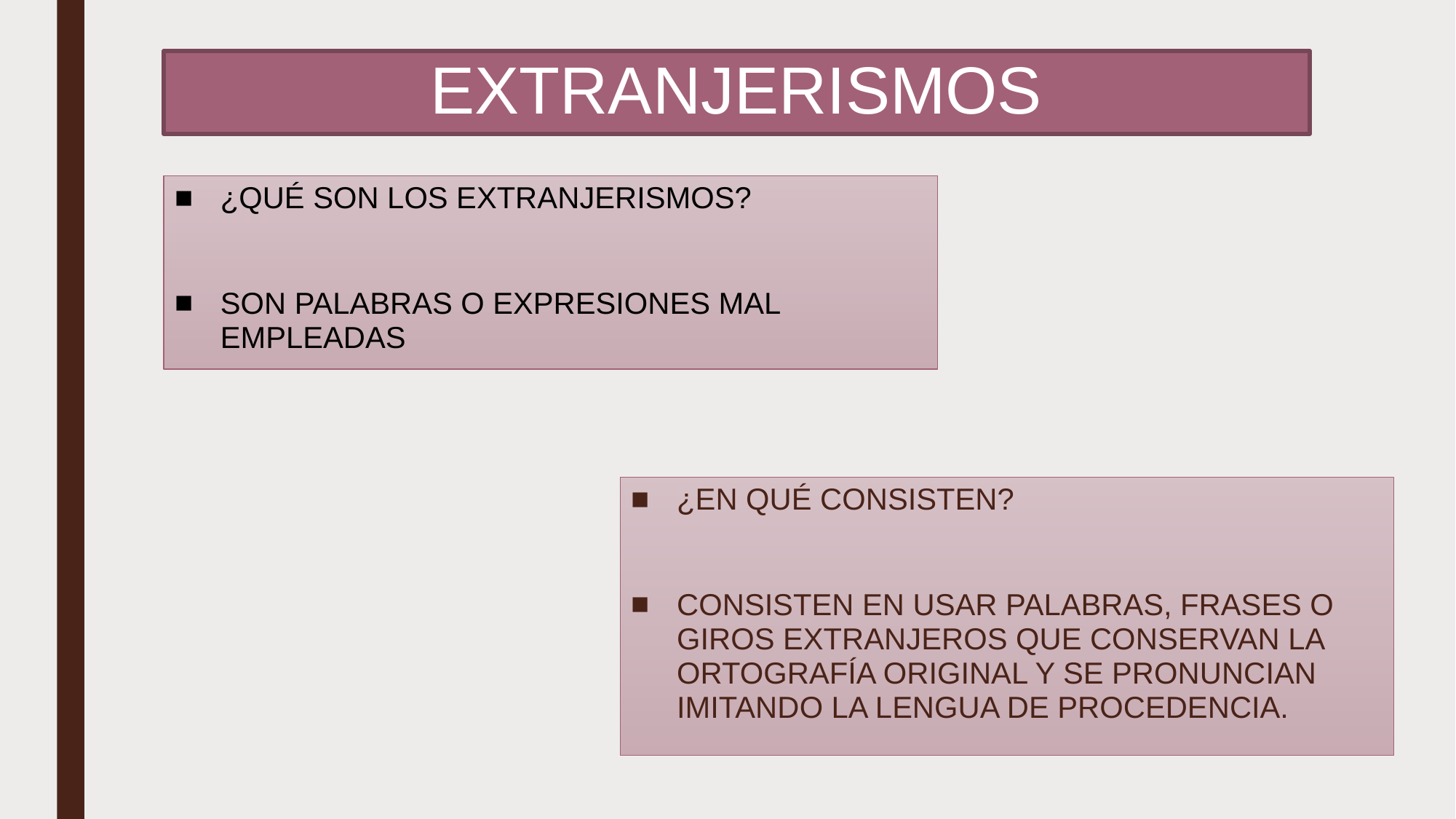

# EXTRANJERISMOS
¿QUÉ SON LOS EXTRANJERISMOS?

SON PALABRAS O EXPRESIONES MAL EMPLEADAS
¿EN QUÉ CONSISTEN?

CONSISTEN EN USAR PALABRAS, FRASES O GIROS EXTRANJEROS QUE CONSERVAN LA ORTOGRAFÍA ORIGINAL Y SE PRONUNCIAN IMITANDO LA LENGUA DE PROCEDENCIA.